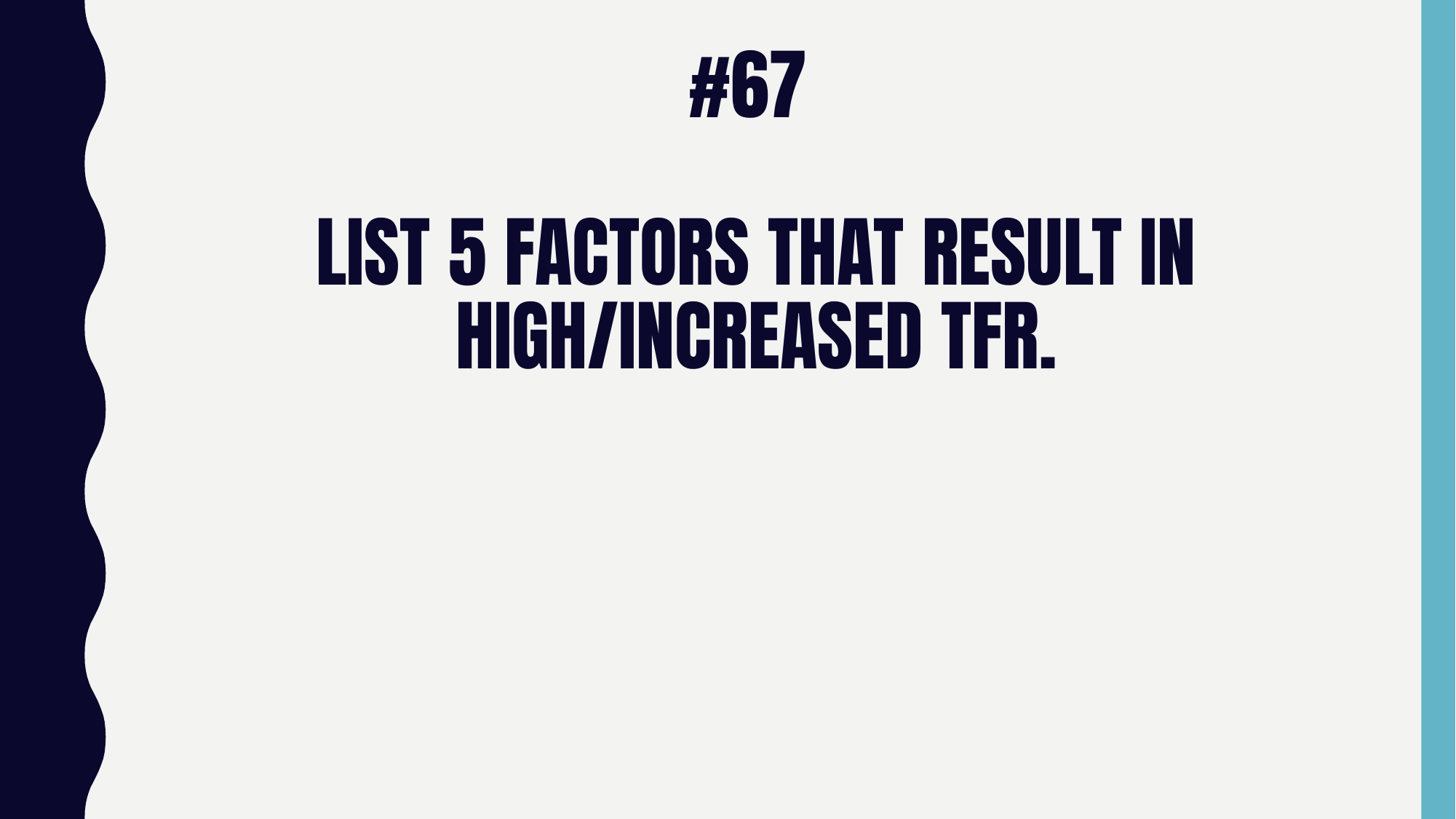

# #67 LIST 5 FACTORS THAT RESULT IN HIGH/INCREASED TFR.